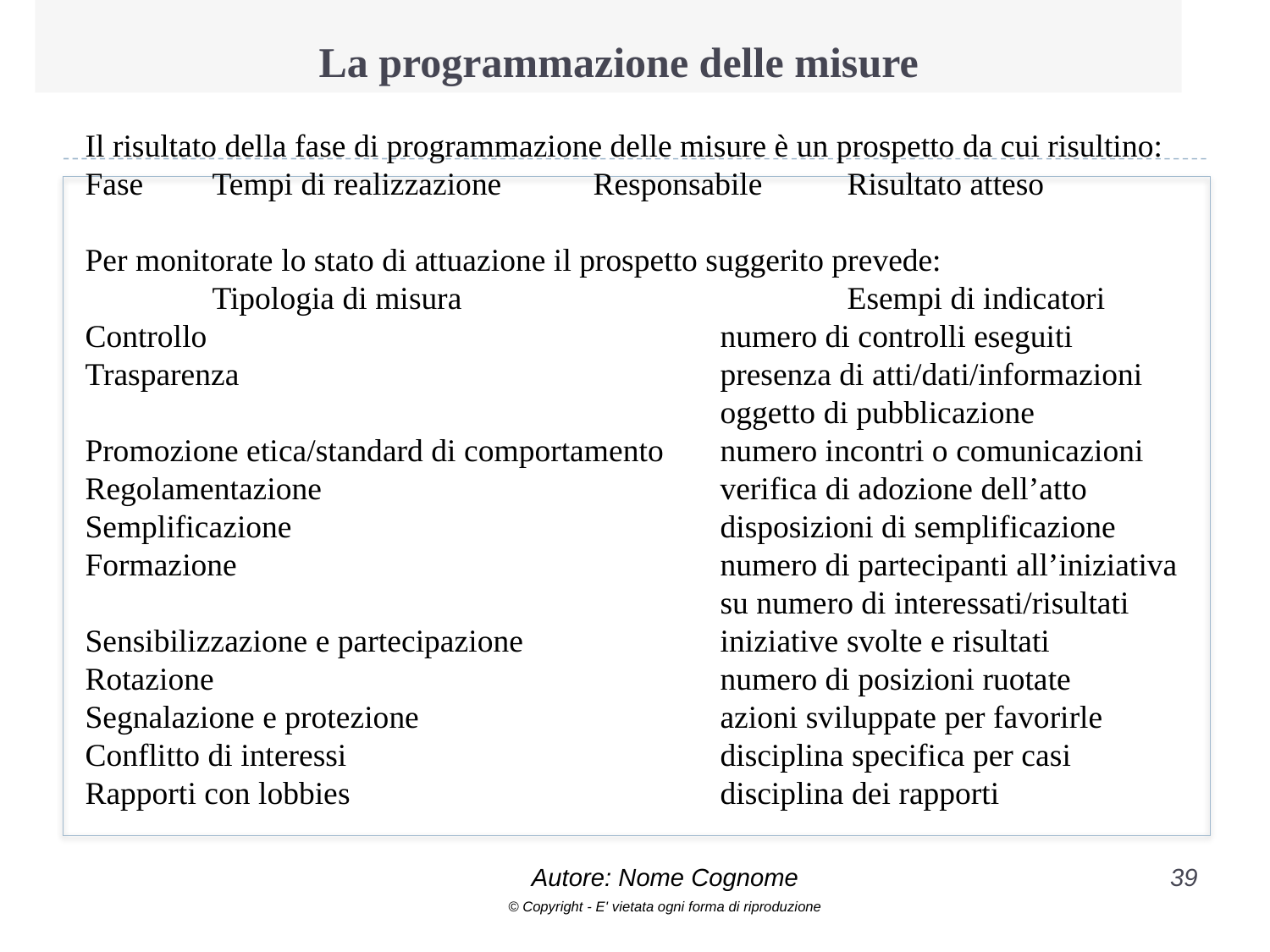

# La programmazione delle misure
Il risultato della fase di programmazione delle misure è un prospetto da cui risultino:
Fase	Tempi di realizzazione	Responsabile 	Risultato atteso

Per monitorate lo stato di attuazione il prospetto suggerito prevede:
	Tipologia di misura 			Esempi di indicatori
Controllo					numero di controlli eseguiti
Trasparenza 				presenza di atti/dati/informazioni
					oggetto di pubblicazione
Promozione etica/standard di comportamento 	numero incontri o comunicazioni
Regolamentazione				verifica di adozione dell’atto
Semplificazione				disposizioni di semplificazione
Formazione				numero di partecipanti all’iniziativa
					su numero di interessati/risultati
Sensibilizzazione e partecipazione		iniziative svolte e risultati
Rotazione				numero di posizioni ruotate
Segnalazione e protezione 			azioni sviluppate per favorirle
Conflitto di interessi			disciplina specifica per casi
Rapporti con lobbies			disciplina dei rapporti